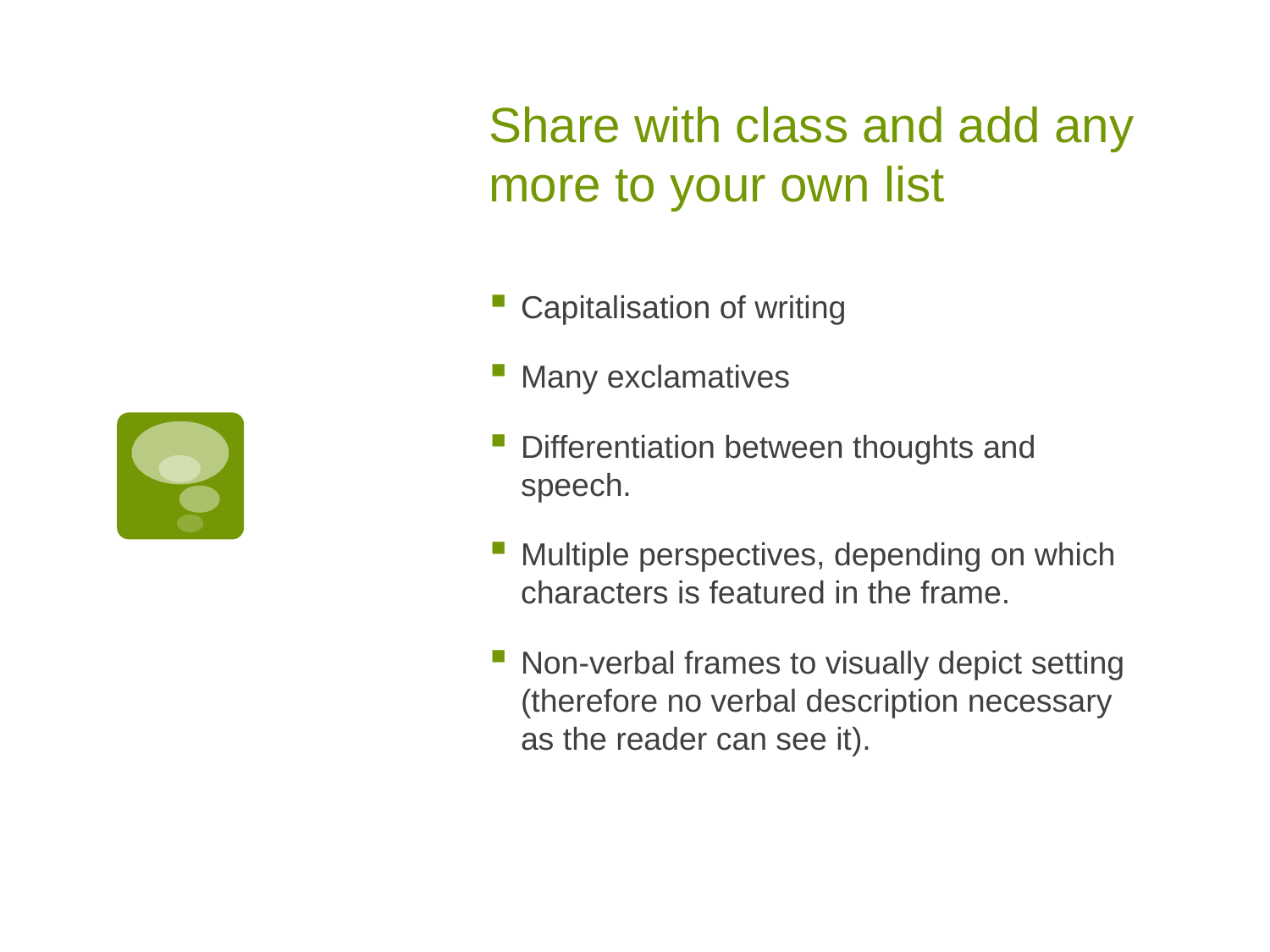

# Share with class and add any more to your own list
Capitalisation of writing
Many exclamatives
Differentiation between thoughts and speech.
Multiple perspectives, depending on which characters is featured in the frame.
Non-verbal frames to visually depict setting (therefore no verbal description necessary as the reader can see it).